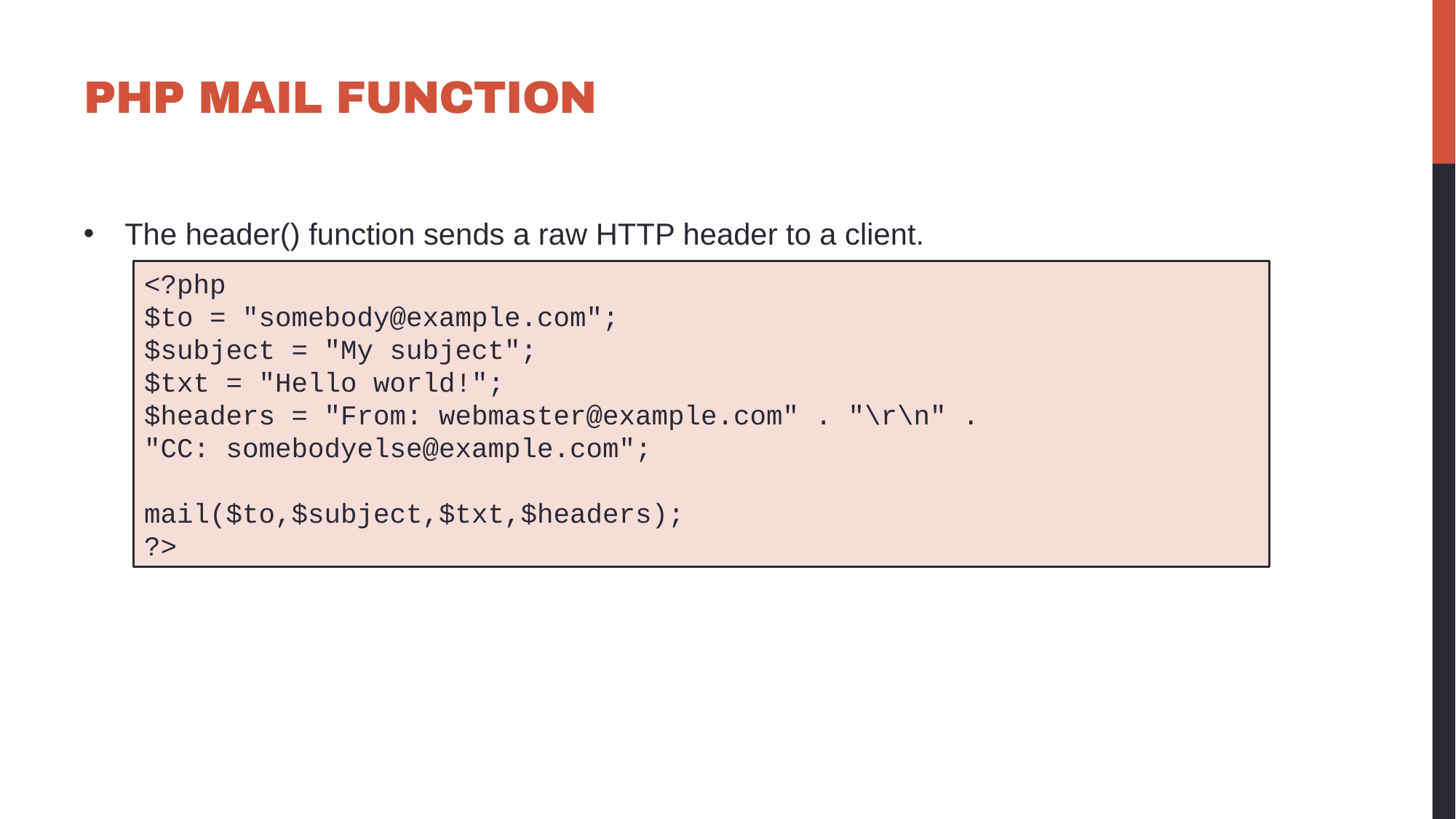

# PHP mail Function
The header() function sends a raw HTTP header to a client.

<?php
$to = "somebody@example.com";
$subject = "My subject";
$txt = "Hello world!";
$headers = "From: webmaster@example.com" . "\r\n" .
"CC: somebodyelse@example.com";

mail($to,$subject,$txt,$headers);
?>